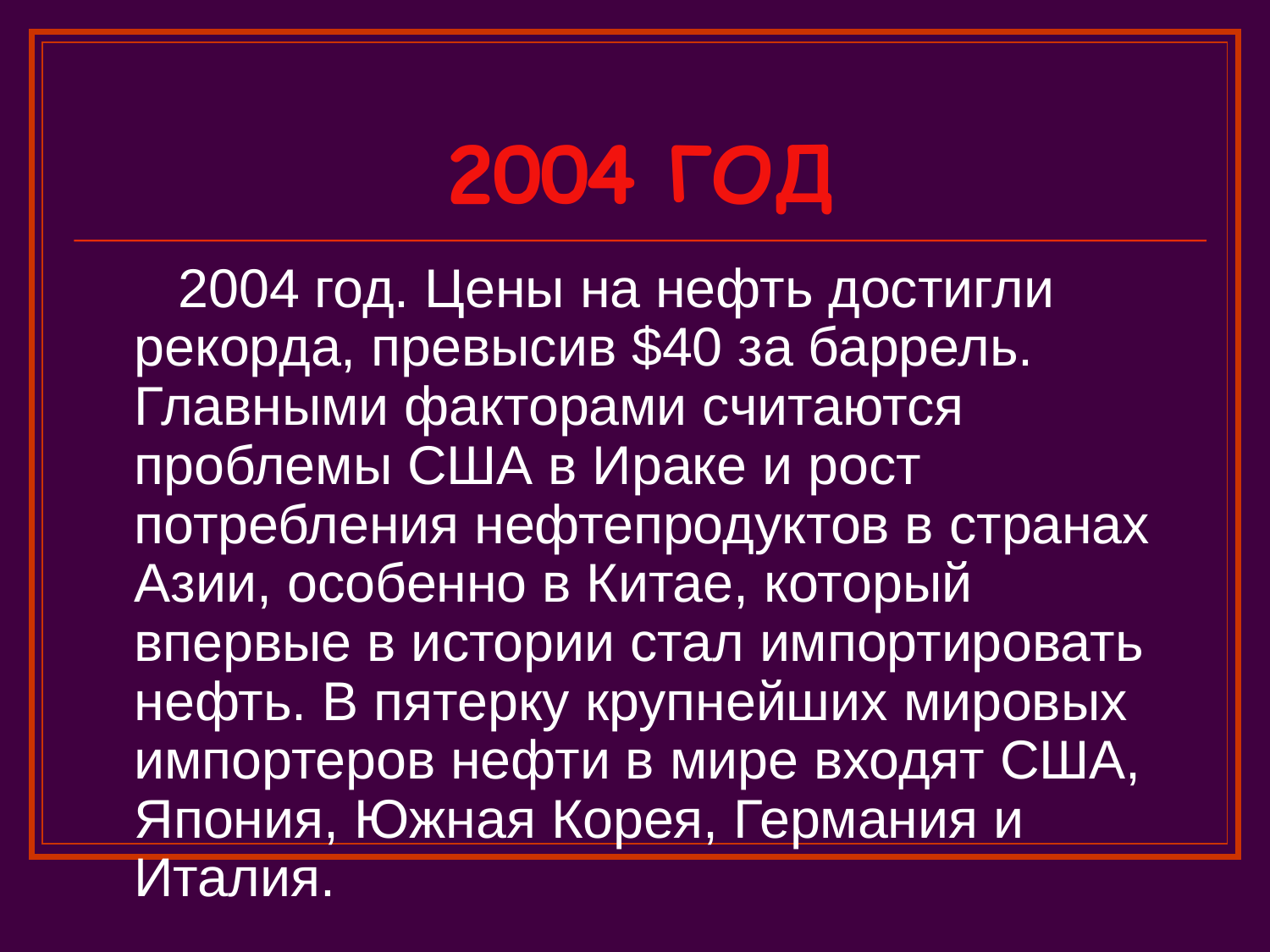

# 2004 ГОД
      2004 год. Цены на нефть достигли рекорда, превысив $40 за баррель. Главными факторами считаются проблемы США в Ираке и рост потребления нефтепродуктов в странах Азии, особенно в Китае, который впервые в истории стал импортировать нефть. В пятерку крупнейших мировых импортеров нефти в мире входят США, Япония, Южная Корея, Германия и Италия.